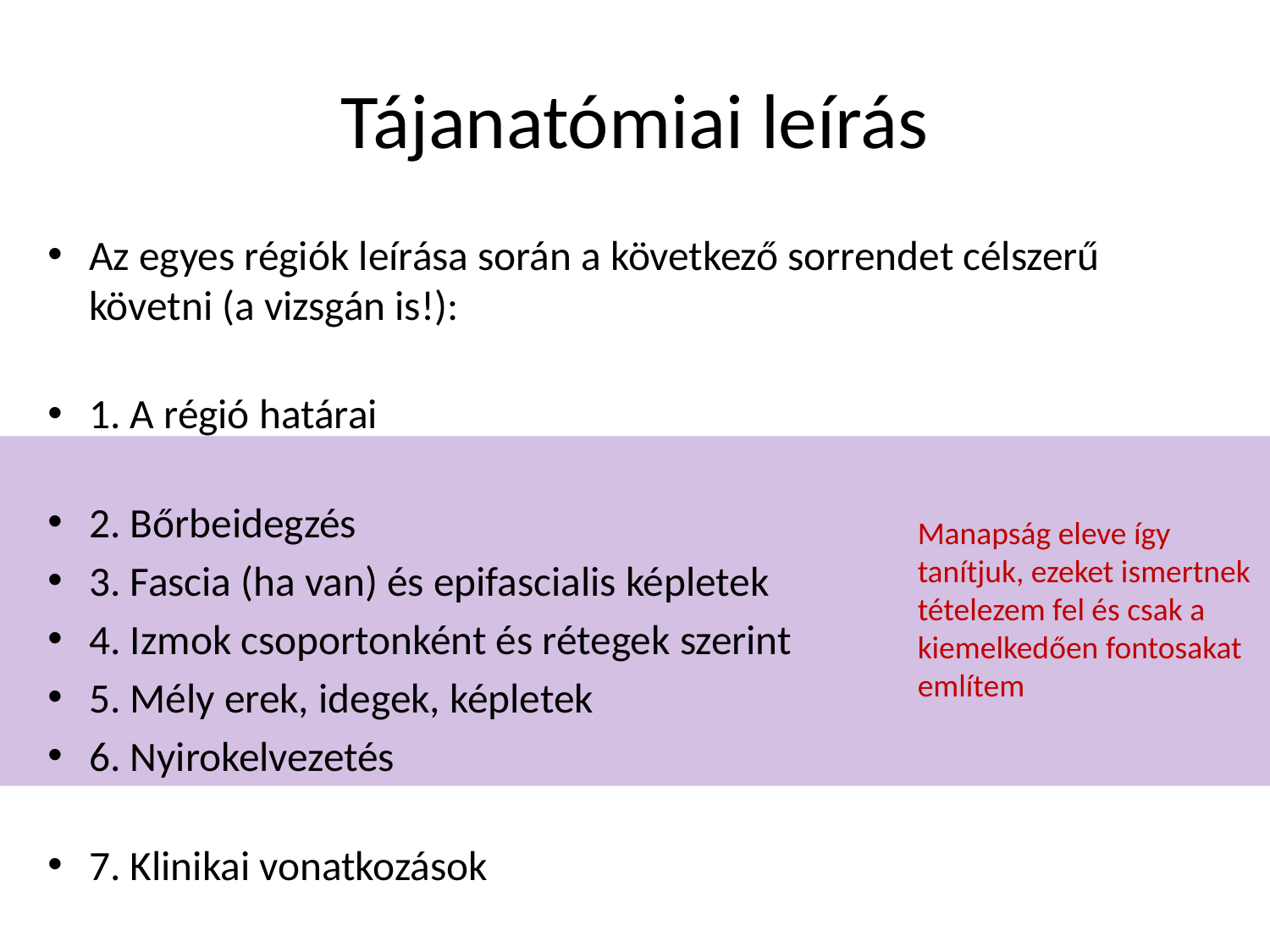

# Tájanatómiai leírás
Az egyes régiók leírása során a következő sorrendet célszerű követni (a vizsgán is!):
1. A régió határai
2. Bőrbeidegzés
3. Fascia (ha van) és epifascialis képletek
4. Izmok csoportonként és rétegek szerint
5. Mély erek, idegek, képletek
6. Nyirokelvezetés
7. Klinikai vonatkozások

Manapság eleve így tanítjuk, ezeket ismertnek tételezem fel és csak a kiemelkedően fontosakat említem